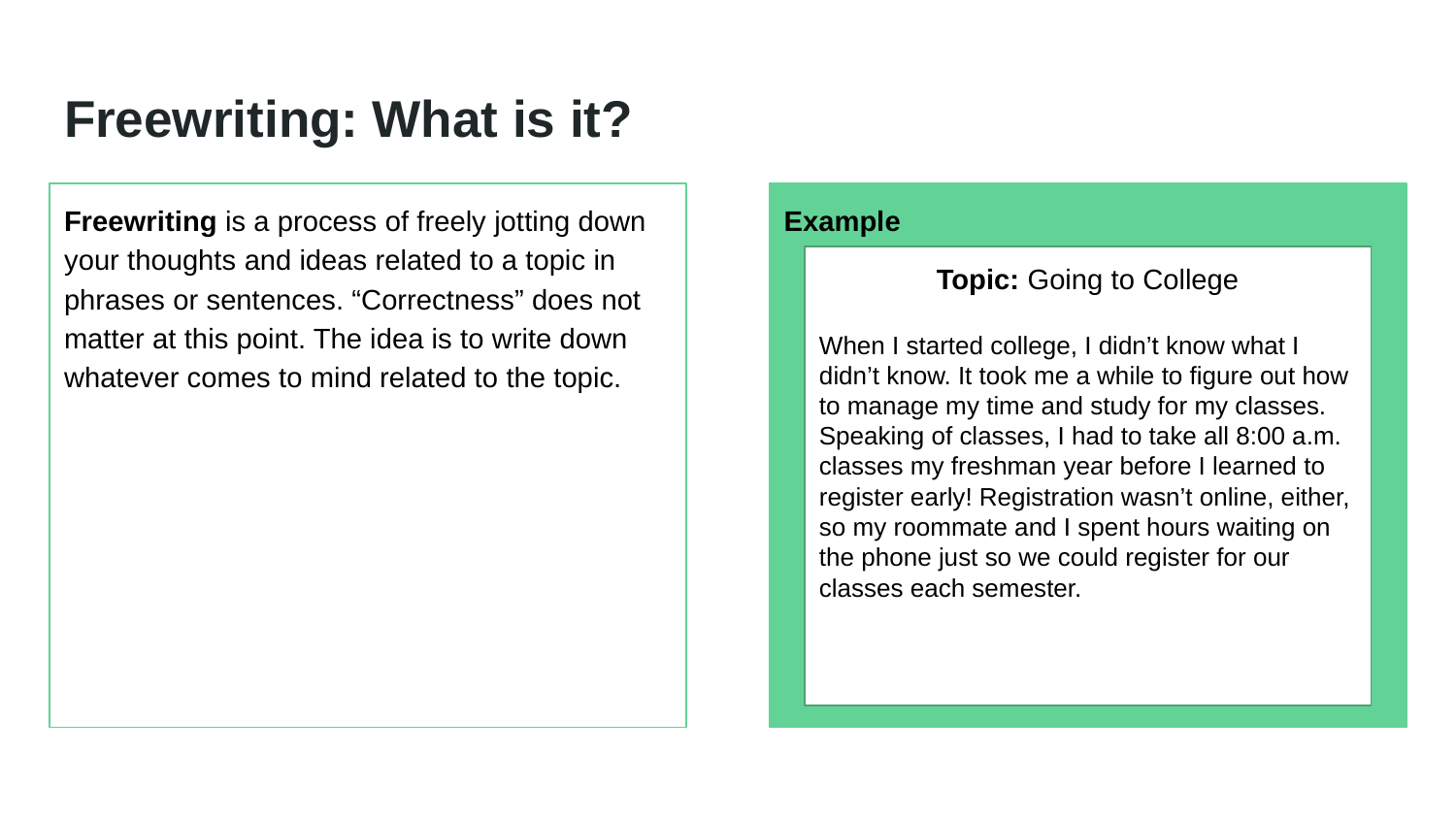

# Freewriting: What is it?
Freewriting is a process of freely jotting down your thoughts and ideas related to a topic in phrases or sentences. “Correctness” does not matter at this point. The idea is to write down whatever comes to mind related to the topic.
Example
Topic: Going to College

When I started college, I didn’t know what I didn’t know. It took me a while to figure out how to manage my time and study for my classes. Speaking of classes, I had to take all 8:00 a.m. classes my freshman year before I learned to register early! Registration wasn’t online, either, so my roommate and I spent hours waiting on the phone just so we could register for our classes each semester.